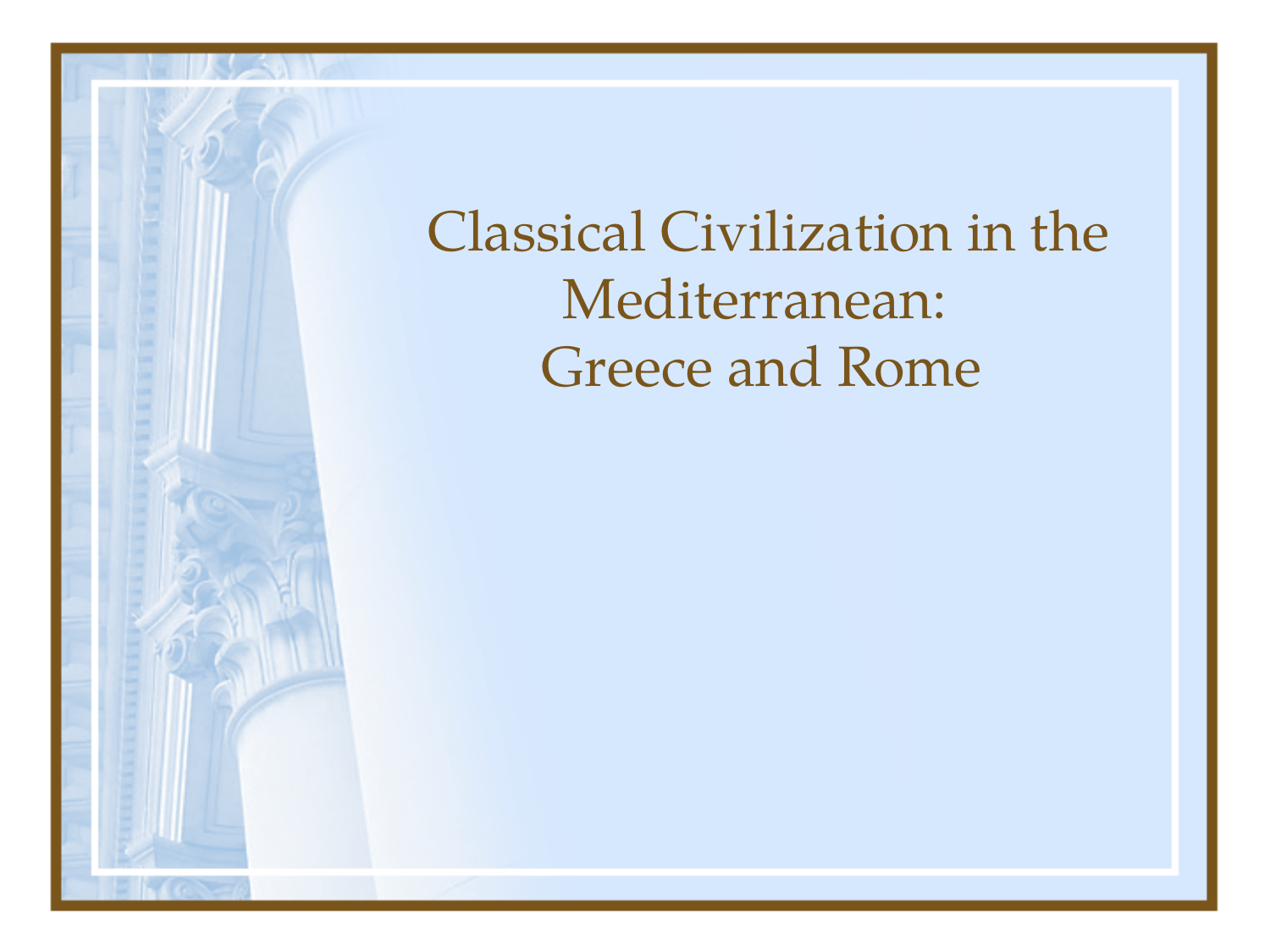

# Classical Civilization in the Mediterranean: Greece and Rome